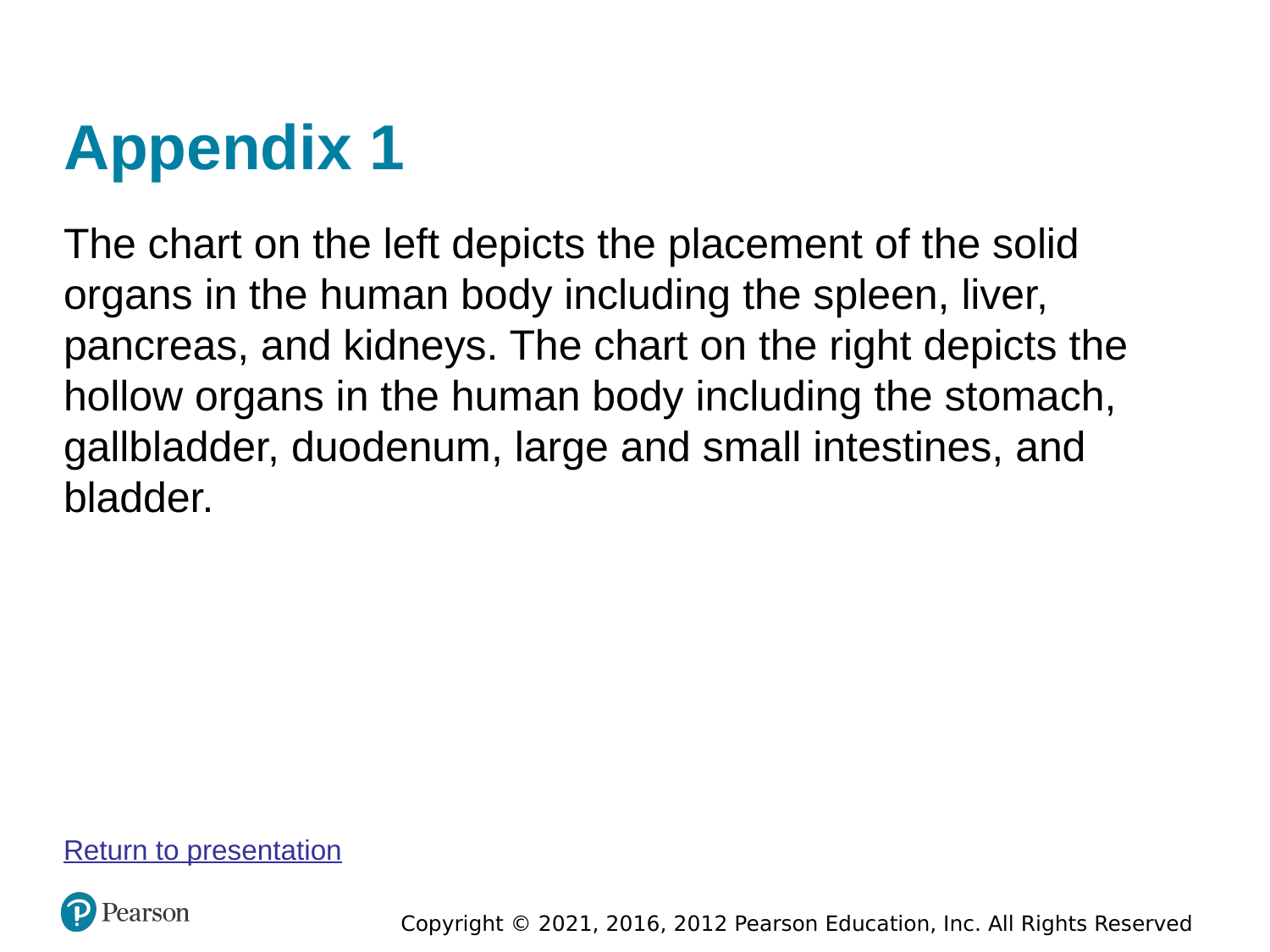

# Appendix 1
The chart on the left depicts the placement of the solid organs in the human body including the spleen, liver, pancreas, and kidneys. The chart on the right depicts the hollow organs in the human body including the stomach, gallbladder, duodenum, large and small intestines, and bladder.
Return to presentation